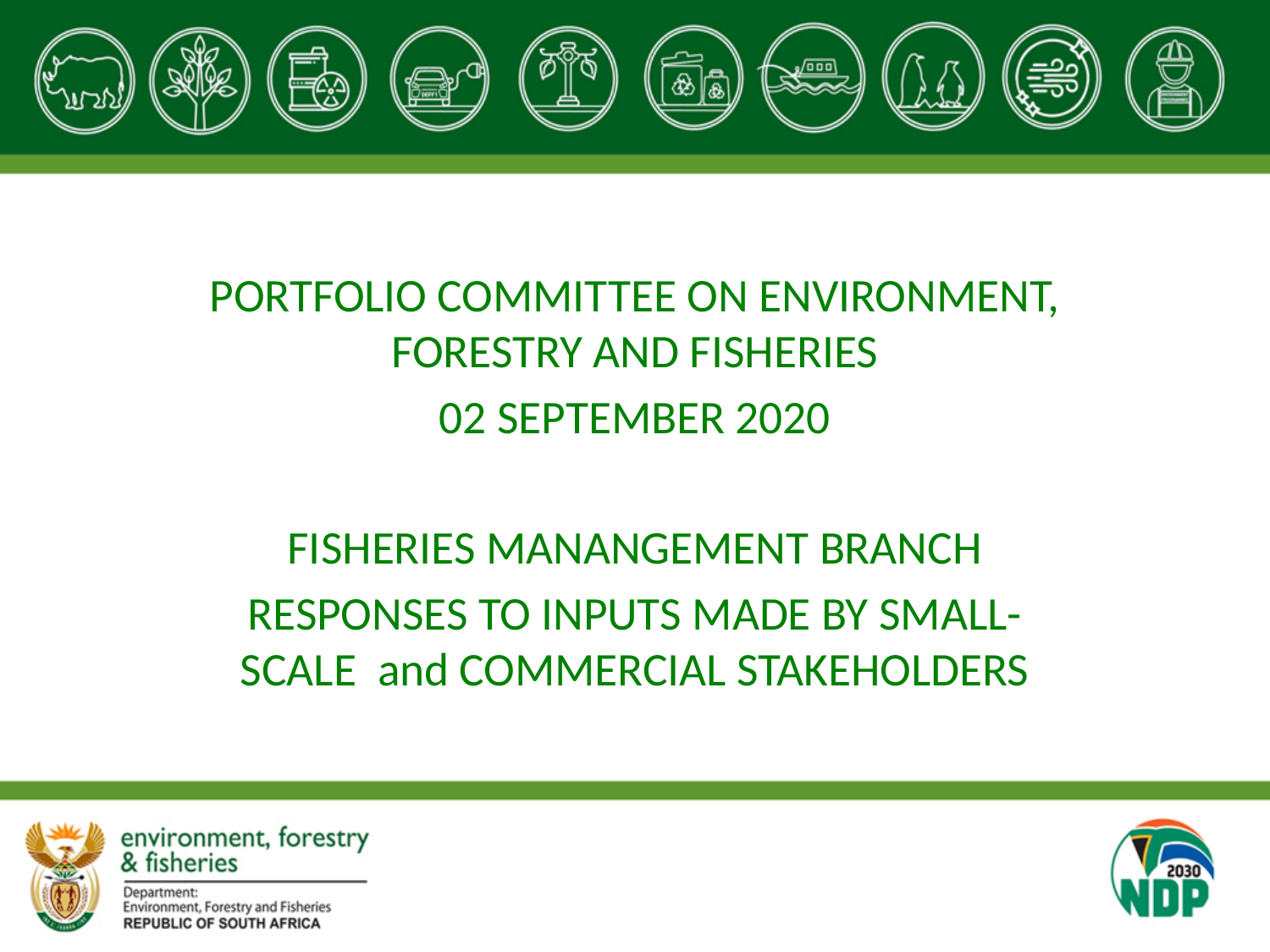

PORTFOLIO COMMITTEE ON ENVIRONMENT, FORESTRY AND FISHERIES
02 SEPTEMBER 2020

FISHERIES MANANGEMENT BRANCH
RESPONSES TO INPUTS MADE BY SMALL-SCALE  and COMMERCIAL STAKEHOLDERS